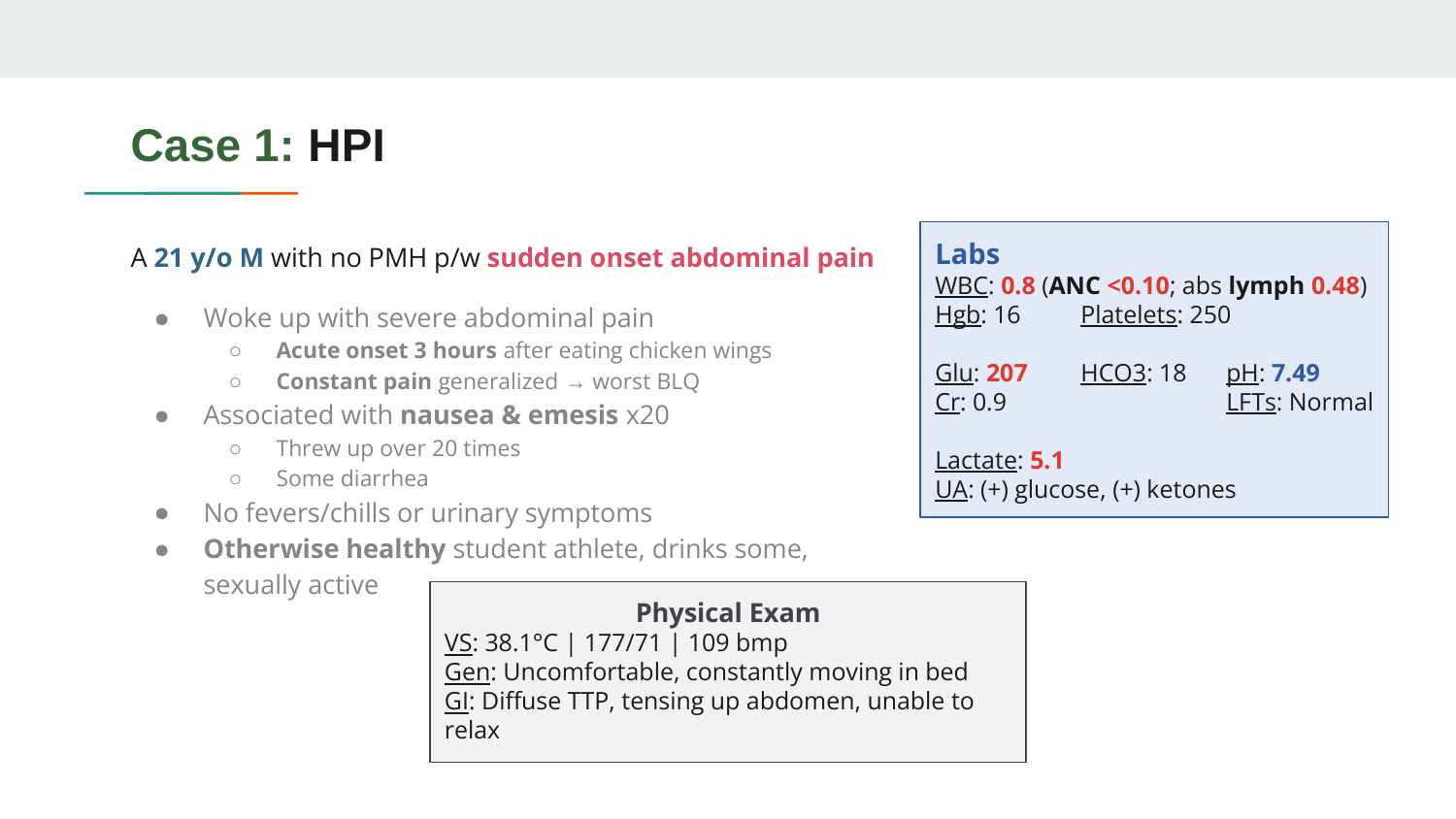

# Case 1: HPI
A 21 y/o M with no PMH p/w sudden onset abdominal pain
Woke up with severe abdominal pain
Acute onset 3 hours after eating chicken wings
Constant pain generalized → worst BLQ
Associated with nausea & emesis x20
Threw up over 20 times
Some diarrhea
No fevers/chills or urinary symptoms
Otherwise healthy student athlete, drinks some, sexually active
Labs
WBC: 0.8 (ANC <0.10; abs lymph 0.48)
Hgb: 16	Platelets: 250

Glu: 207	HCO3: 18	pH: 7.49
Cr: 0.9		LFTs: Normal

Lactate: 5.1
UA: (+) glucose, (+) ketones
Physical Exam
VS: 38.1°C | 177/71 | 109 bmp
Gen: Uncomfortable, constantly moving in bed
GI: Diffuse TTP, tensing up abdomen, unable to relax